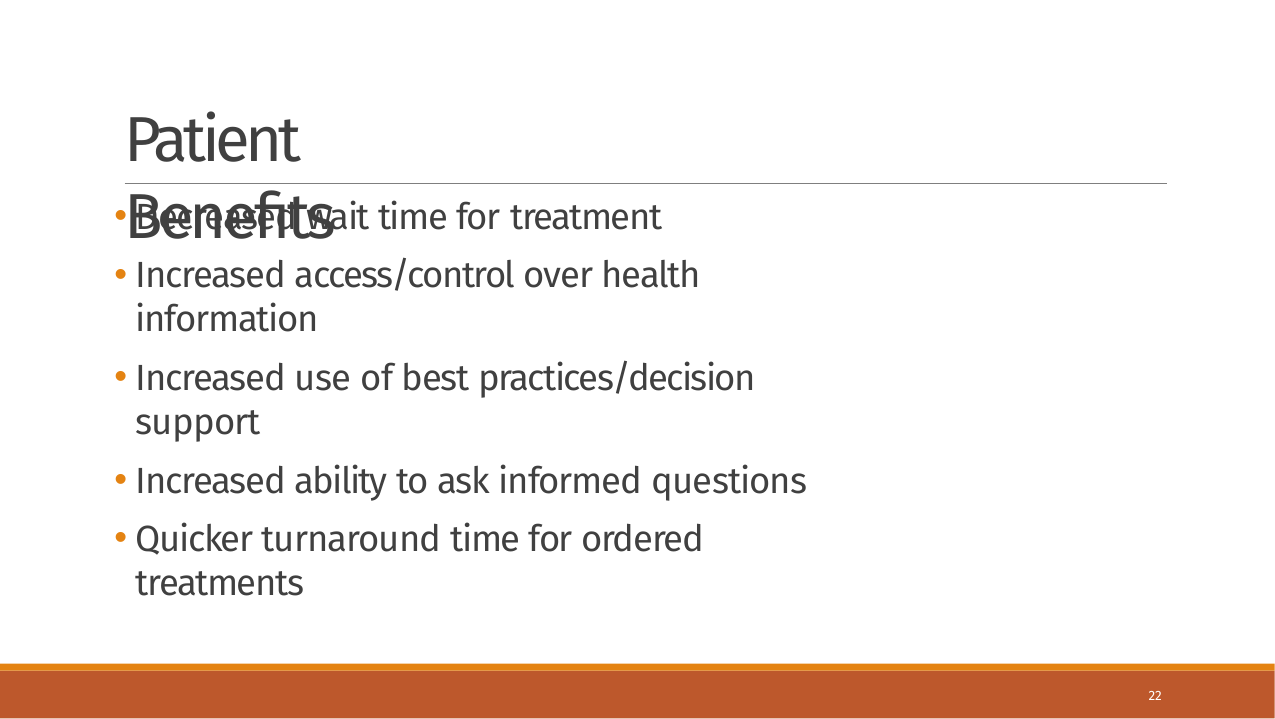

# Patient Benefits
Decreased wait time for treatment
Increased access/control over health information
Increased use of best practices/decision support
Increased ability to ask informed questions
Quicker turnaround time for ordered treatments

22